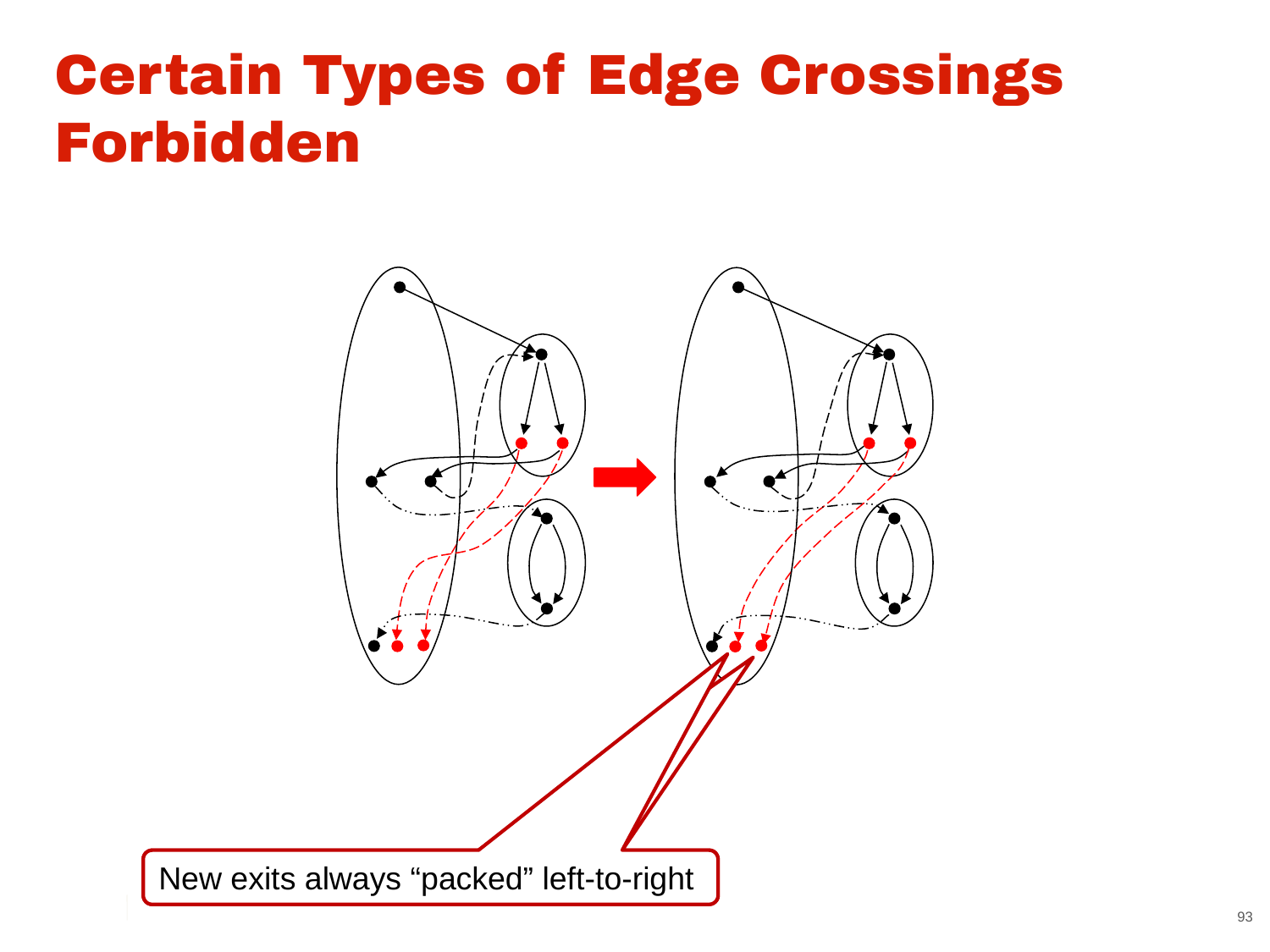

Certain Types of Edge Crossings Forbidden

New exits always “packed” left-to-right